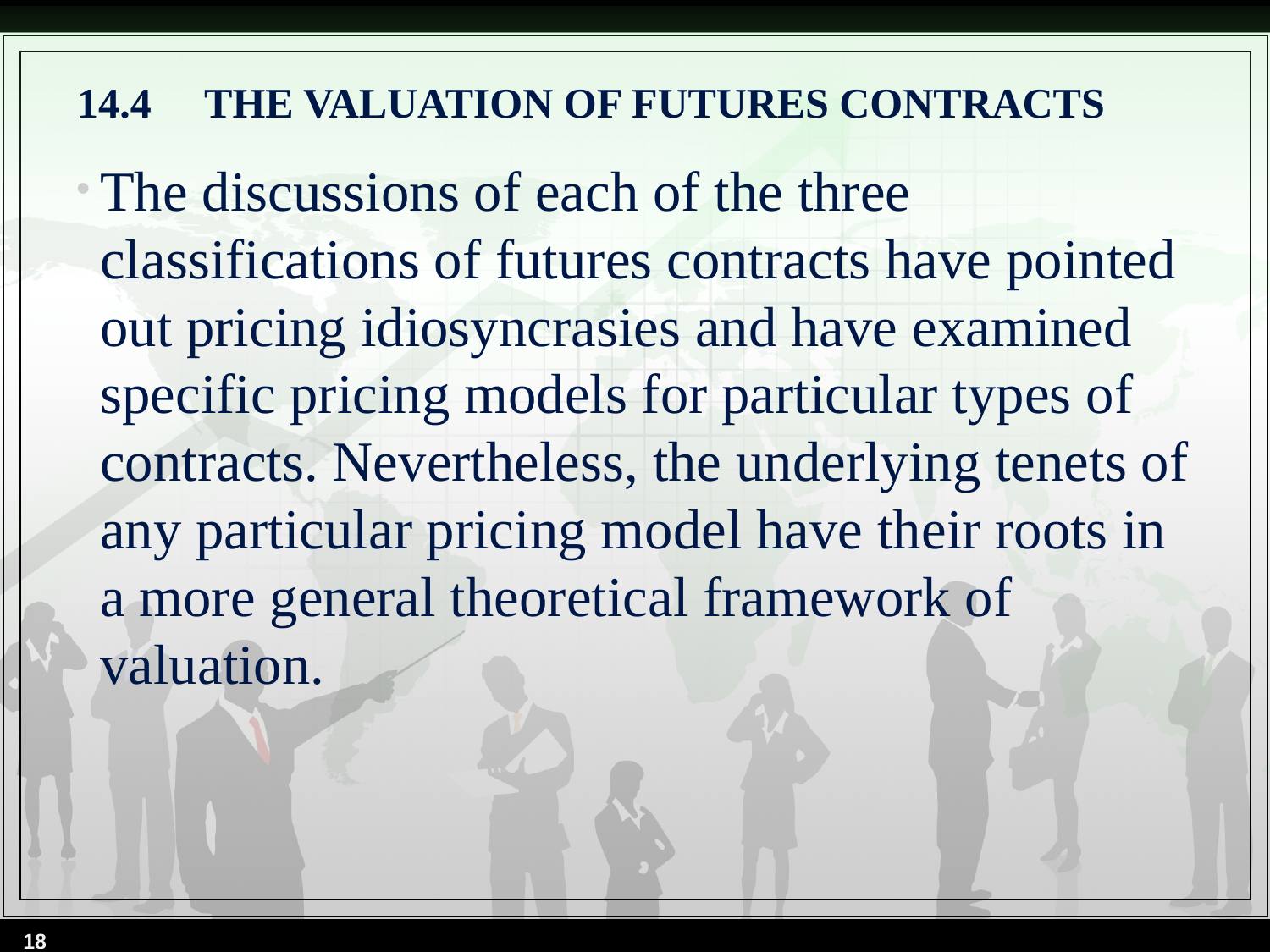

# 14.4	THE VALUATION OF FUTURES CONTRACTS
The discussions of each of the three classifications of futures contracts have pointed out pricing idiosyncrasies and have examined specific pricing models for particular types of contracts. Nevertheless, the underlying tenets of any particular pricing model have their roots in a more general theoretical framework of valuation.
18